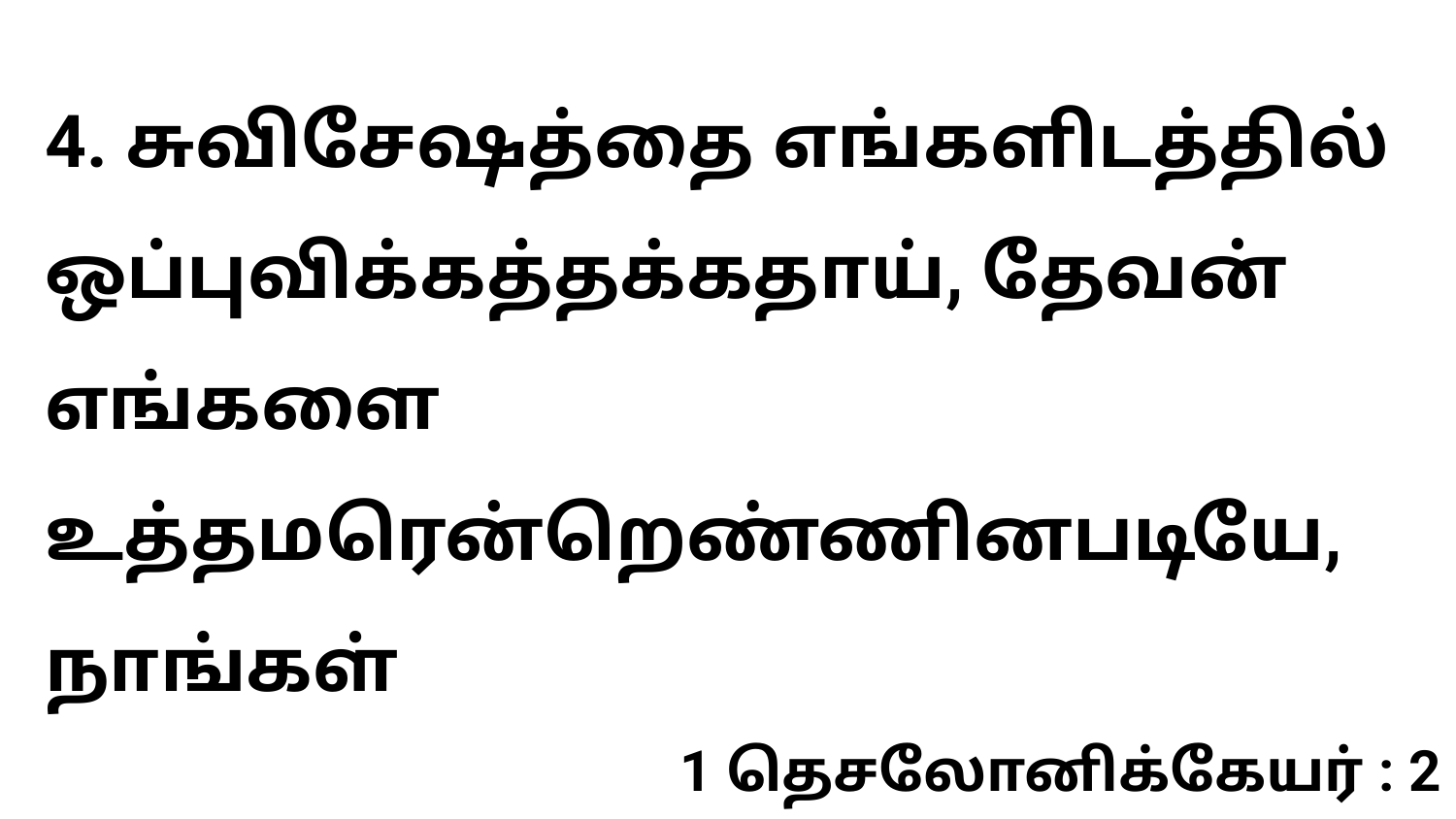

4. சுவிசேஷத்தை எங்களிடத்தில் ஒப்புவிக்கத்தக்கதாய், தேவன் எங்களை உத்தமரென்றெண்ணினபடியே, நாங்கள்
1 தெசலோனிக்கேயர் : 2